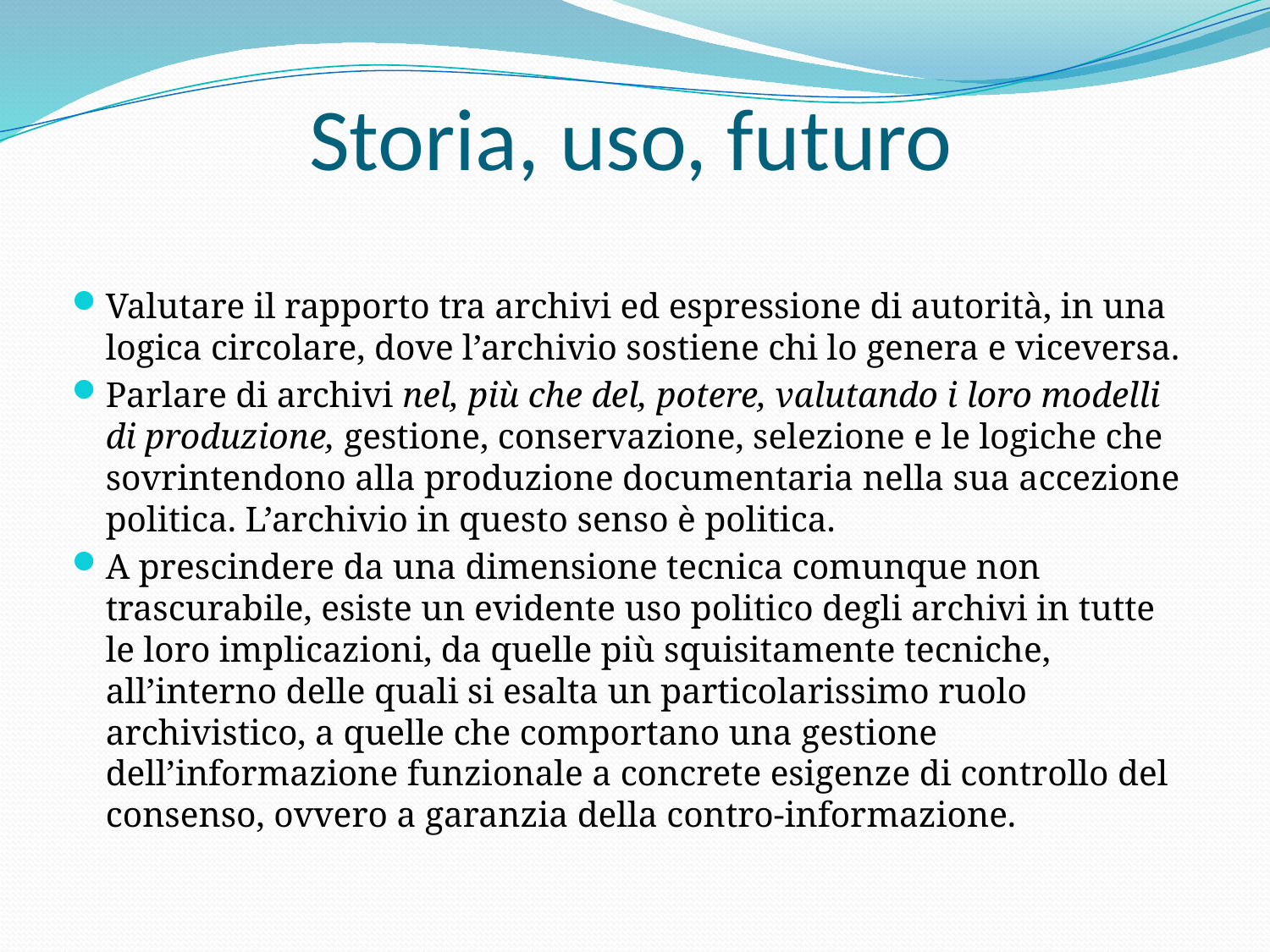

# Storia, uso, futuro
Valutare il rapporto tra archivi ed espressione di autorità, in una logica circolare, dove l’archivio sostiene chi lo genera e viceversa.
Parlare di archivi nel, più che del, potere, valutando i loro modelli di produzione, gestione, conservazione, selezione e le logiche che sovrintendono alla produzione documentaria nella sua accezione politica. L’archivio in questo senso è politica.
A prescindere da una dimensione tecnica comunque non trascurabile, esiste un evidente uso politico degli archivi in tutte le loro implicazioni, da quelle più squisitamente tecniche, all’interno delle quali si esalta un particolarissimo ruolo archivistico, a quelle che comportano una gestione dell’informazione funzionale a concrete esigenze di controllo del consenso, ovvero a garanzia della contro-informazione.